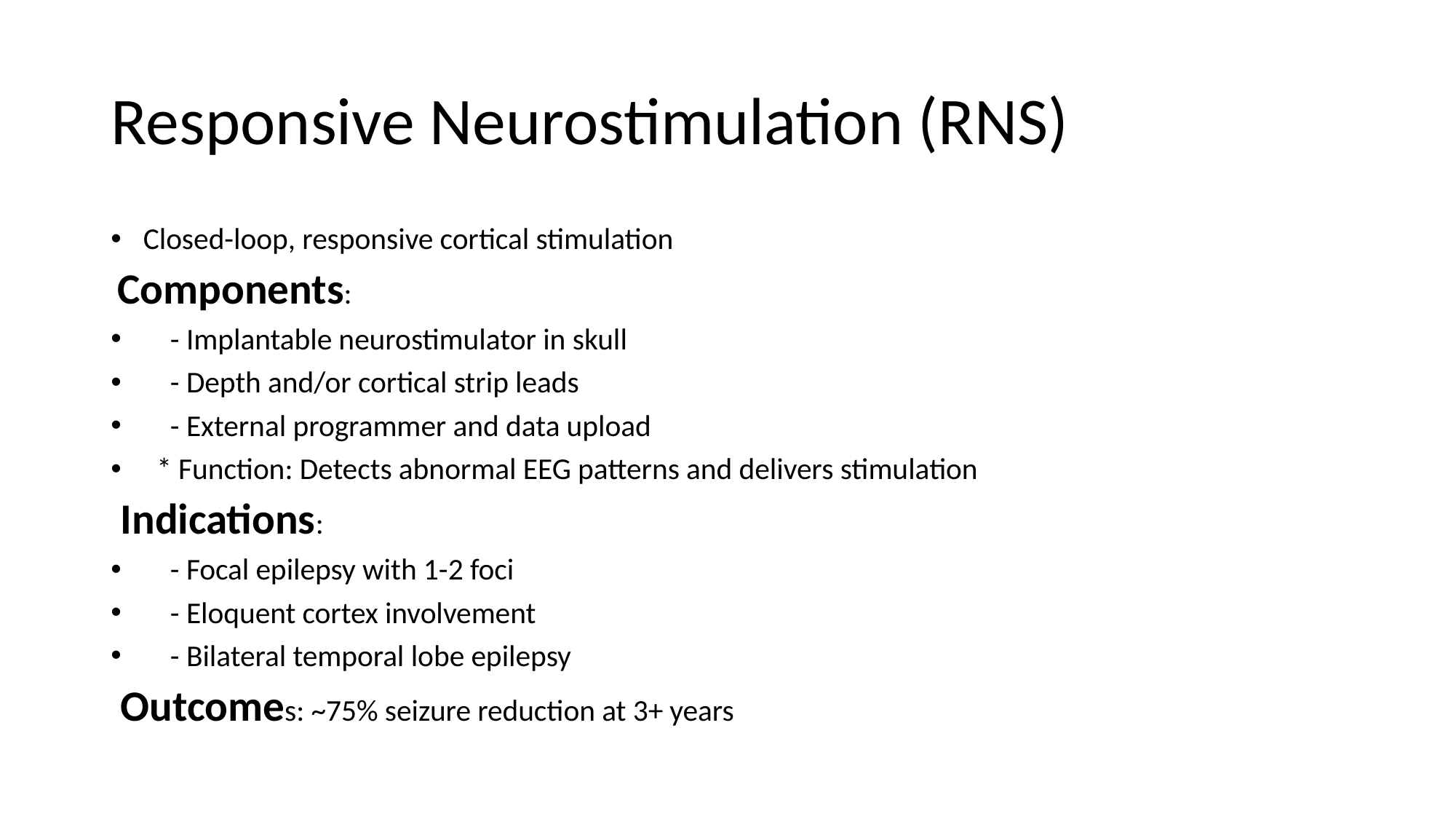

# Responsive Neurostimulation (RNS)
Closed-loop, responsive cortical stimulation
 Components:
    - Implantable neurostimulator in skull
    - Depth and/or cortical strip leads
    - External programmer and data upload
  * Function: Detects abnormal EEG patterns and delivers stimulation
 Indications:
    - Focal epilepsy with 1-2 foci
    - Eloquent cortex involvement
    - Bilateral temporal lobe epilepsy
 Outcomes: ~75% seizure reduction at 3+ years